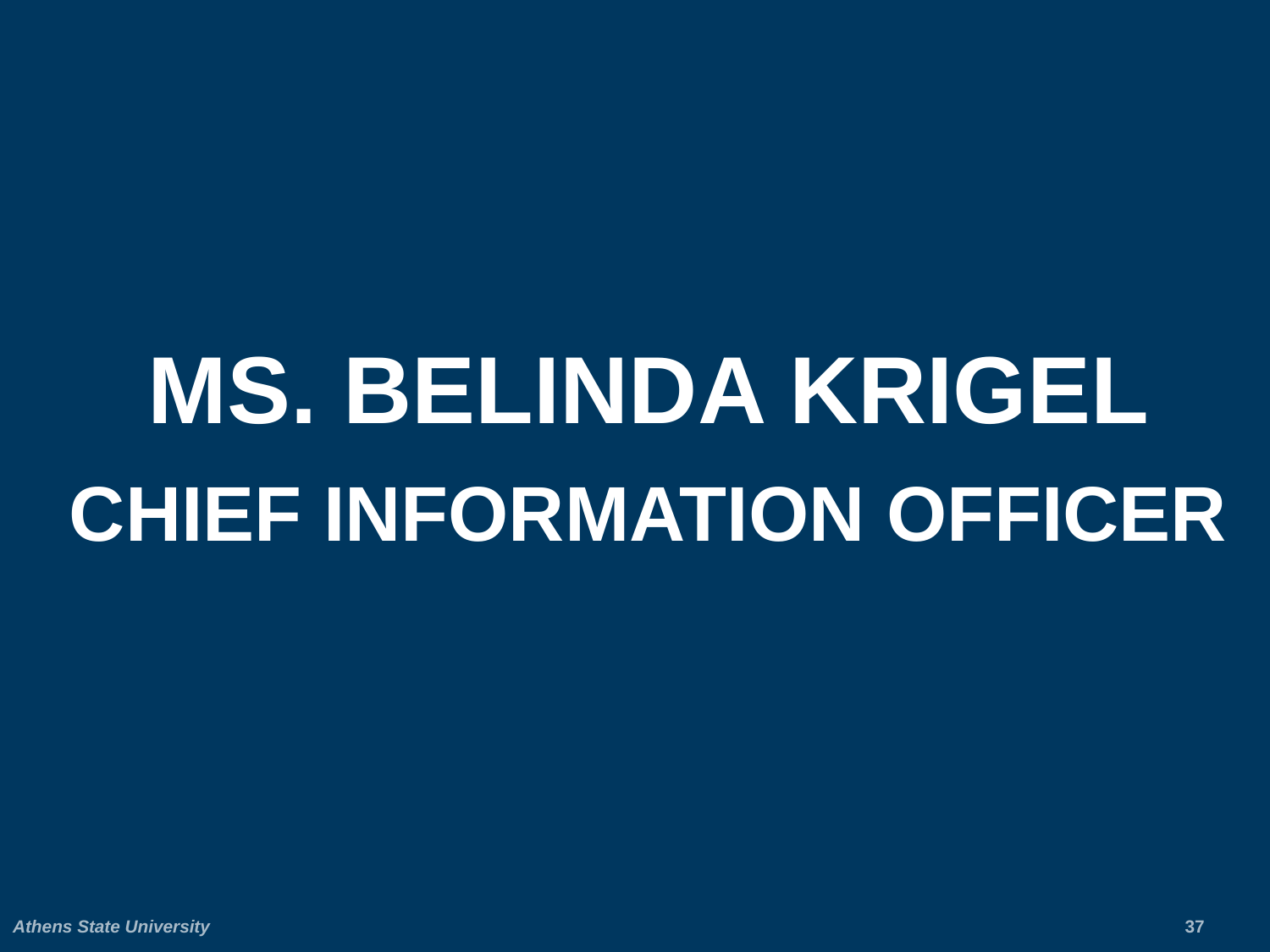

MS. BELINDA KRIGEL
Chief Information Officer

Athens State University
37